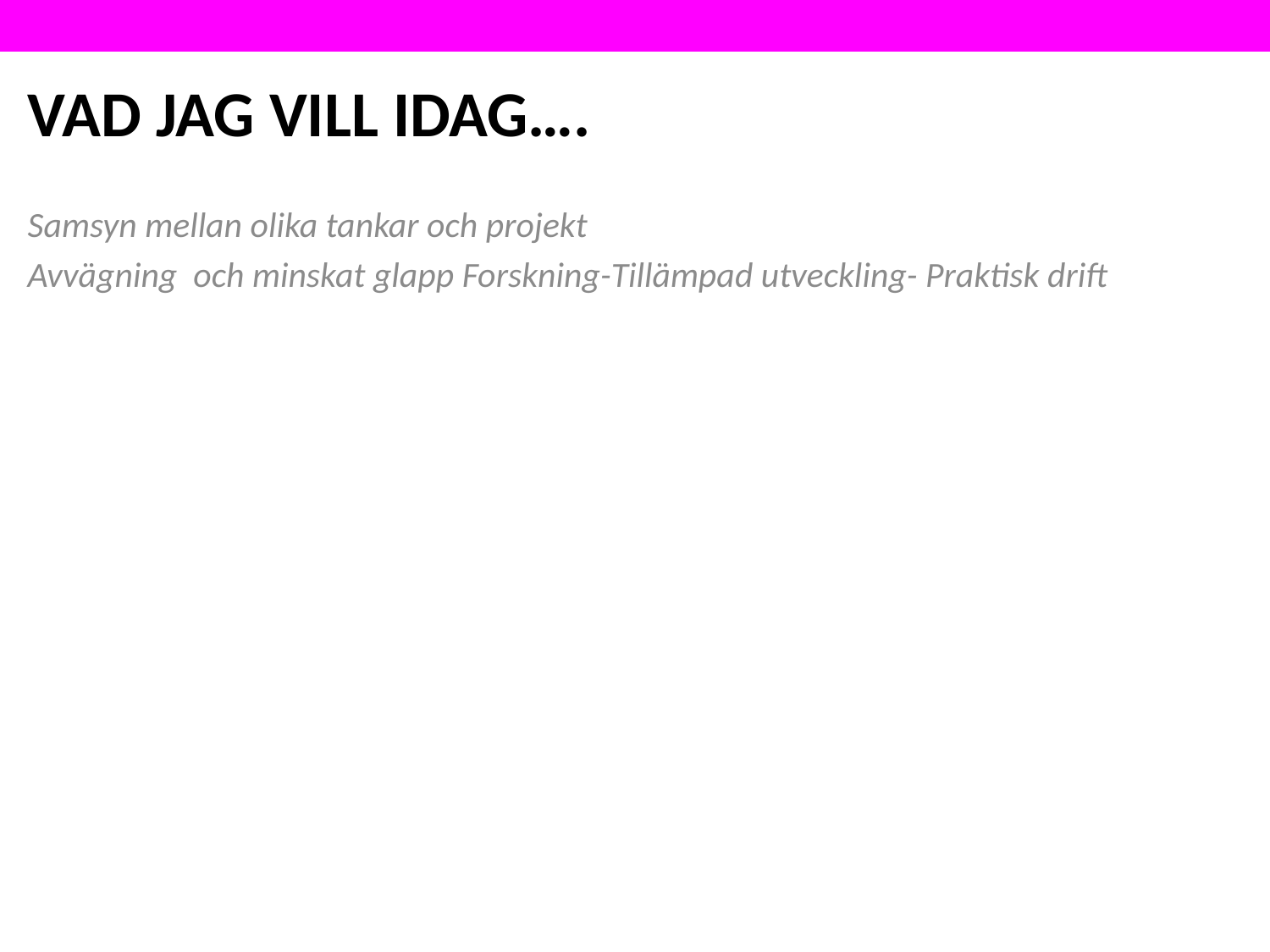

# VAD JAG VILL IDAG….
Samsyn mellan olika tankar och projekt
Avvägning  och minskat glapp Forskning-Tillämpad utveckling- Praktisk drift